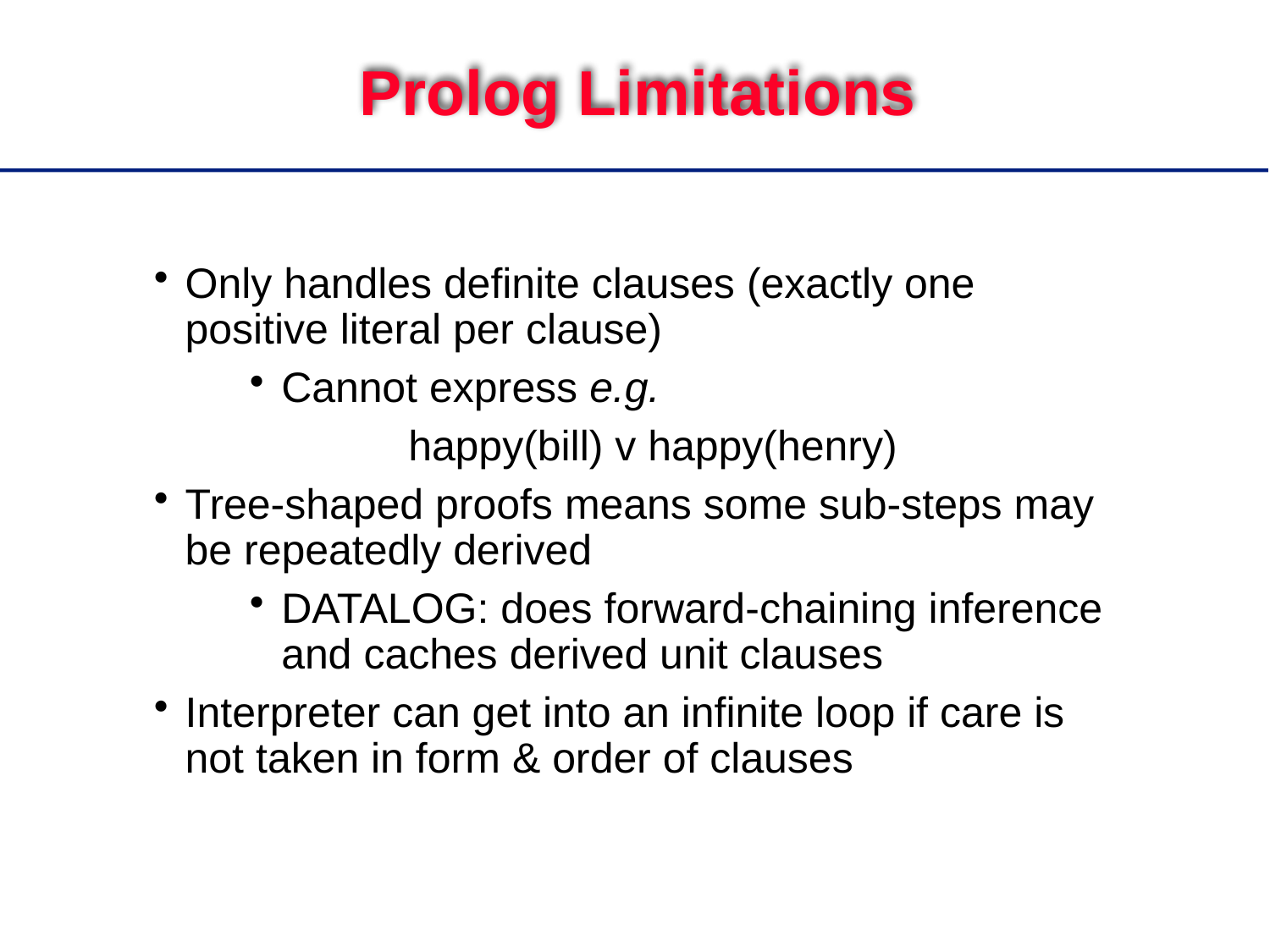

# Prolog Limitations
Only handles definite clauses (exactly one positive literal per clause)
Cannot express e.g.
		happy(bill) v happy(henry)
Tree-shaped proofs means some sub-steps may be repeatedly derived
DATALOG: does forward-chaining inference and caches derived unit clauses
Interpreter can get into an infinite loop if care is not taken in form & order of clauses